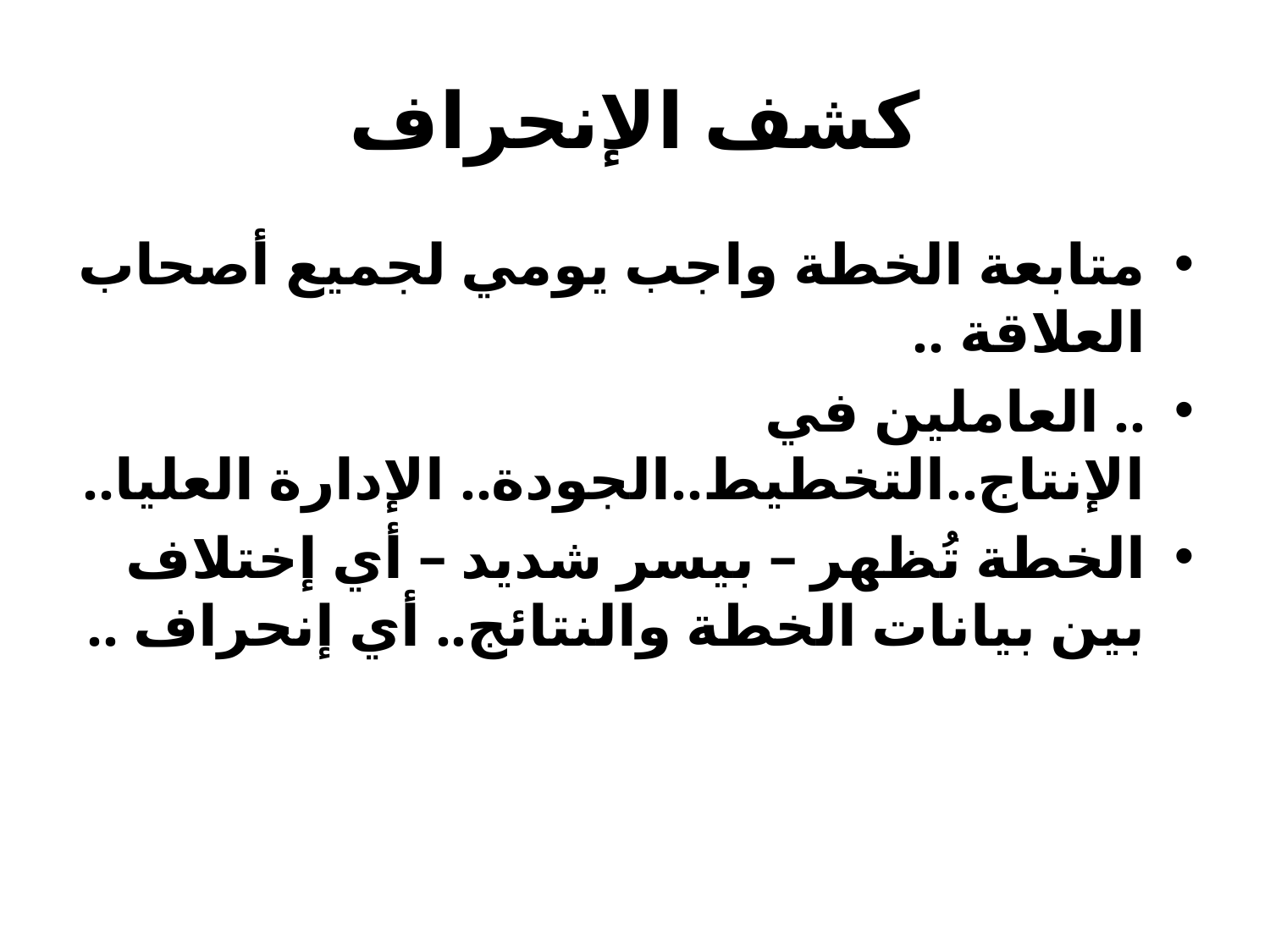

# كشف الإنحراف
متابعة الخطة واجب يومي لجميع أصحاب العلاقة ..
.. العاملين في الإنتاج..التخطيط..الجودة.. الإدارة العليا..
الخطة تُظهر – بيسر شديد – أي إختلاف بين بيانات الخطة والنتائج.. أي إنحراف ..